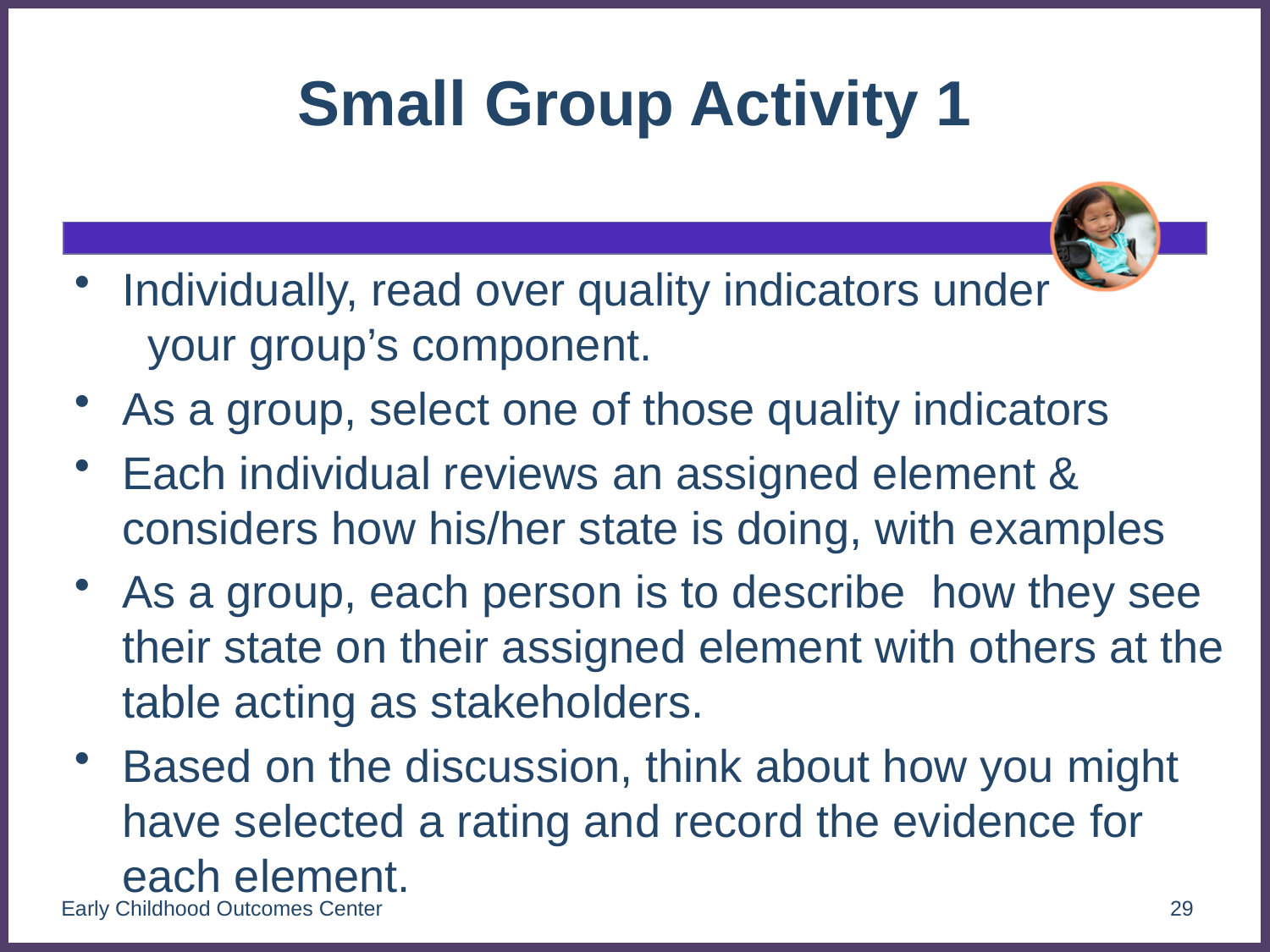

# Small Group Activity 1
Individually, read over quality indicators under                   your group’s component.
As a group, select one of those quality indicators
Each individual reviews an assigned element & considers how his/her state is doing, with examples
As a group, each person is to describe  how they see their state on their assigned element with others at the table acting as stakeholders.
Based on the discussion, think about how you might have selected a rating and record the evidence for each element.

Early Childhood Outcomes Center
29